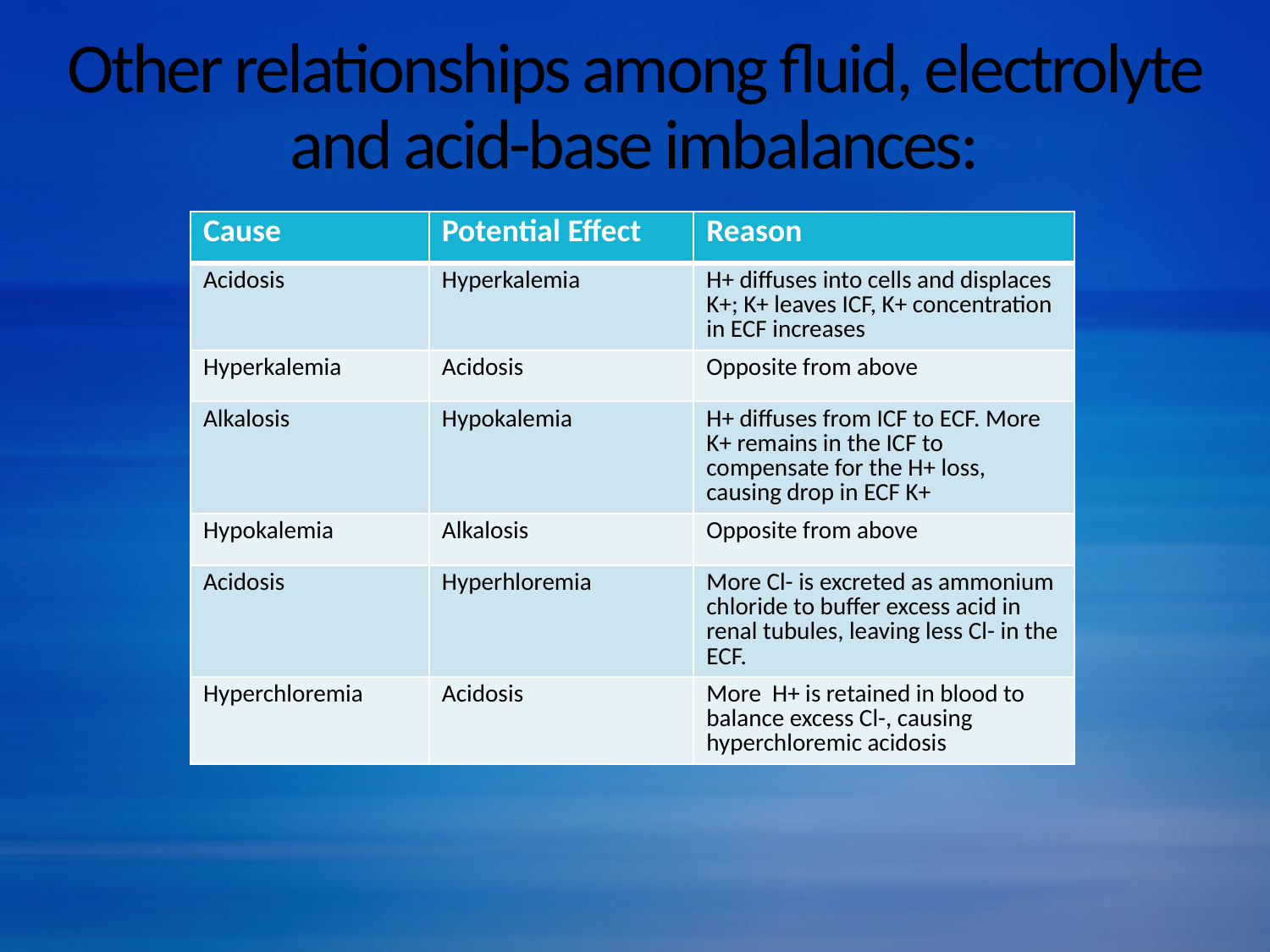

# Other relationships among fluid, electrolyte and acid-base imbalances:

| Cause | Potential Effect | Reason |
| --- | --- | --- |
| Acidosis | Hyperkalemia | H+ diffuses into cells and displaces K+; K+ leaves ICF, K+ concentration in ECF increases |
| Hyperkalemia | Acidosis | Opposite from above |
| Alkalosis | Hypokalemia | H+ diffuses from ICF to ECF. More K+ remains in the ICF to compensate for the H+ loss, causing drop in ECF K+ |
| Hypokalemia | Alkalosis | Opposite from above |
| Acidosis | Hyperhloremia | More Cl- is excreted as ammonium chloride to buffer excess acid in renal tubules, leaving less Cl- in the ECF. |
| Hyperchloremia | Acidosis | More H+ is retained in blood to balance excess Cl-, causing hyperchloremic acidosis |